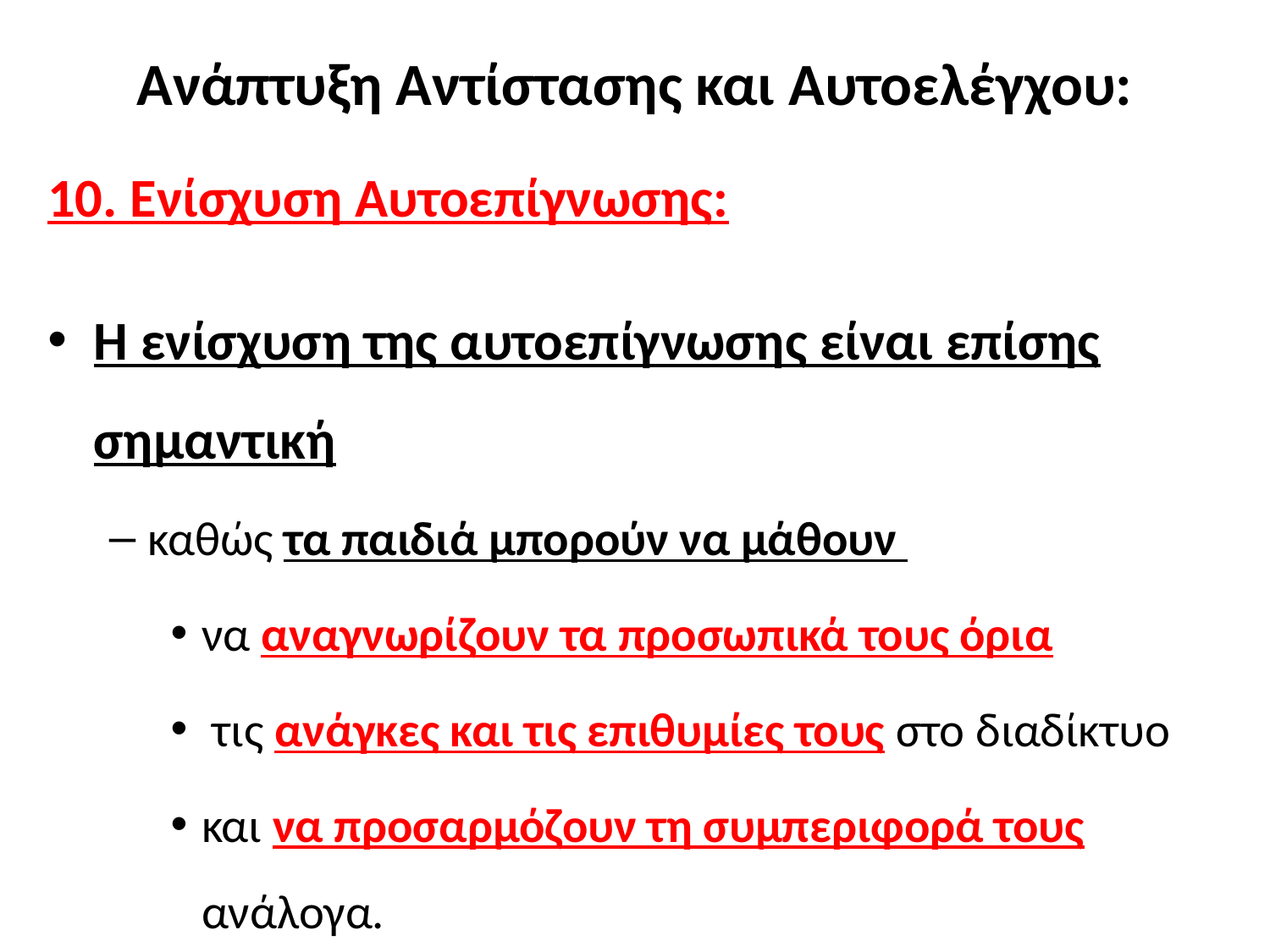

# Ανάπτυξη Αντίστασης και Αυτοελέγχου:
10. Ενίσχυση Αυτοεπίγνωσης:

Η ενίσχυση της αυτοεπίγνωσης είναι επίσης σημαντική
καθώς τα παιδιά μπορούν να μάθουν
να αναγνωρίζουν τα προσωπικά τους όρια
 τις ανάγκες και τις επιθυμίες τους στο διαδίκτυο
και να προσαρμόζουν τη συμπεριφορά τους ανάλογα.